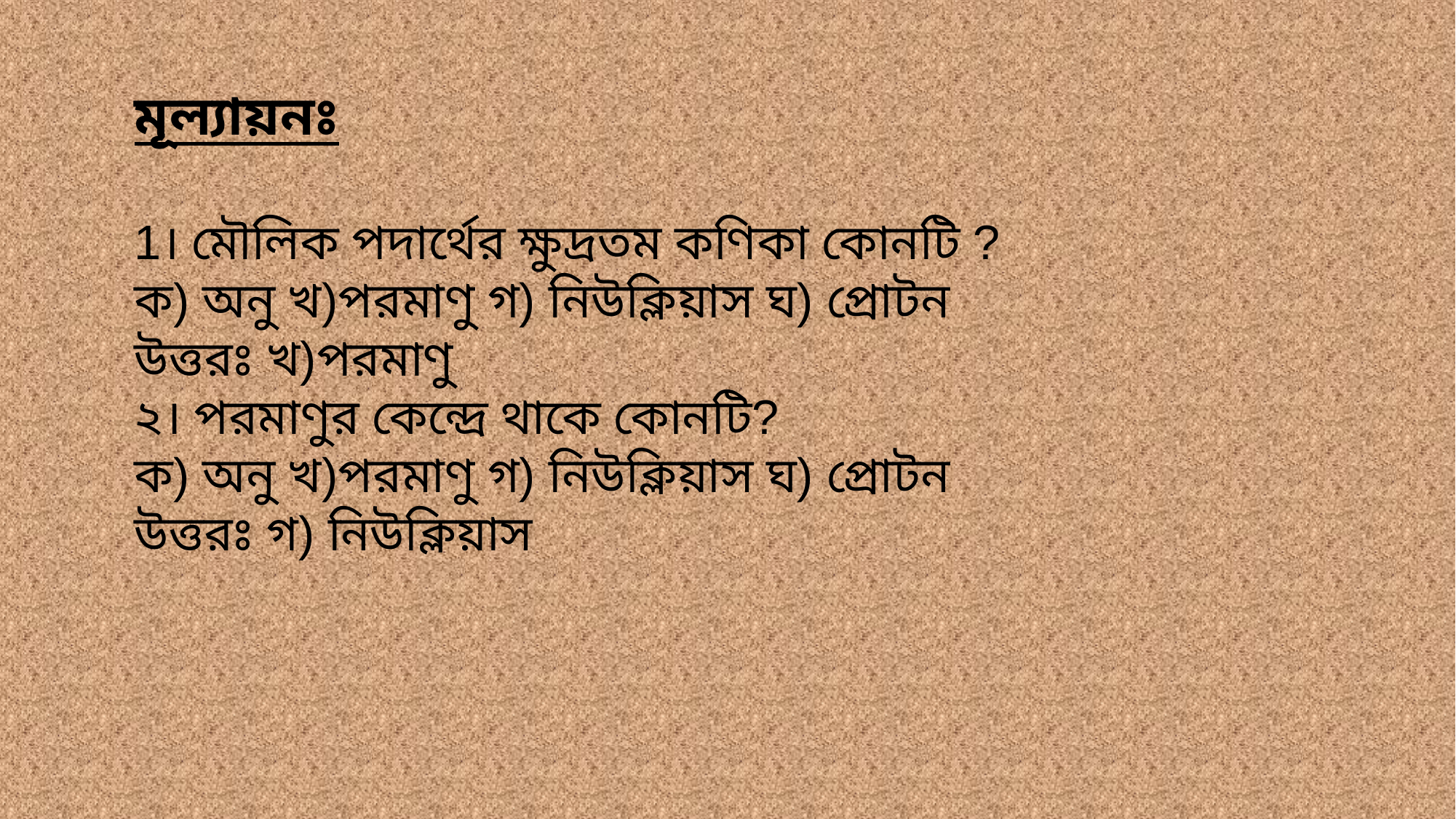

মূল্যায়নঃ

1। মৌলিক পদার্থের ক্ষুদ্রতম কণিকা কোনটি ?
ক) অনু খ)পরমাণু গ) নিউক্লিয়াস ঘ) প্রোটন
উত্তরঃ খ)পরমাণু
২। পরমাণুর কেন্দ্রে থাকে কোনটি?
ক) অনু খ)পরমাণু গ) নিউক্লিয়াস ঘ) প্রোটন
উত্তরঃ গ) নিউক্লিয়াস